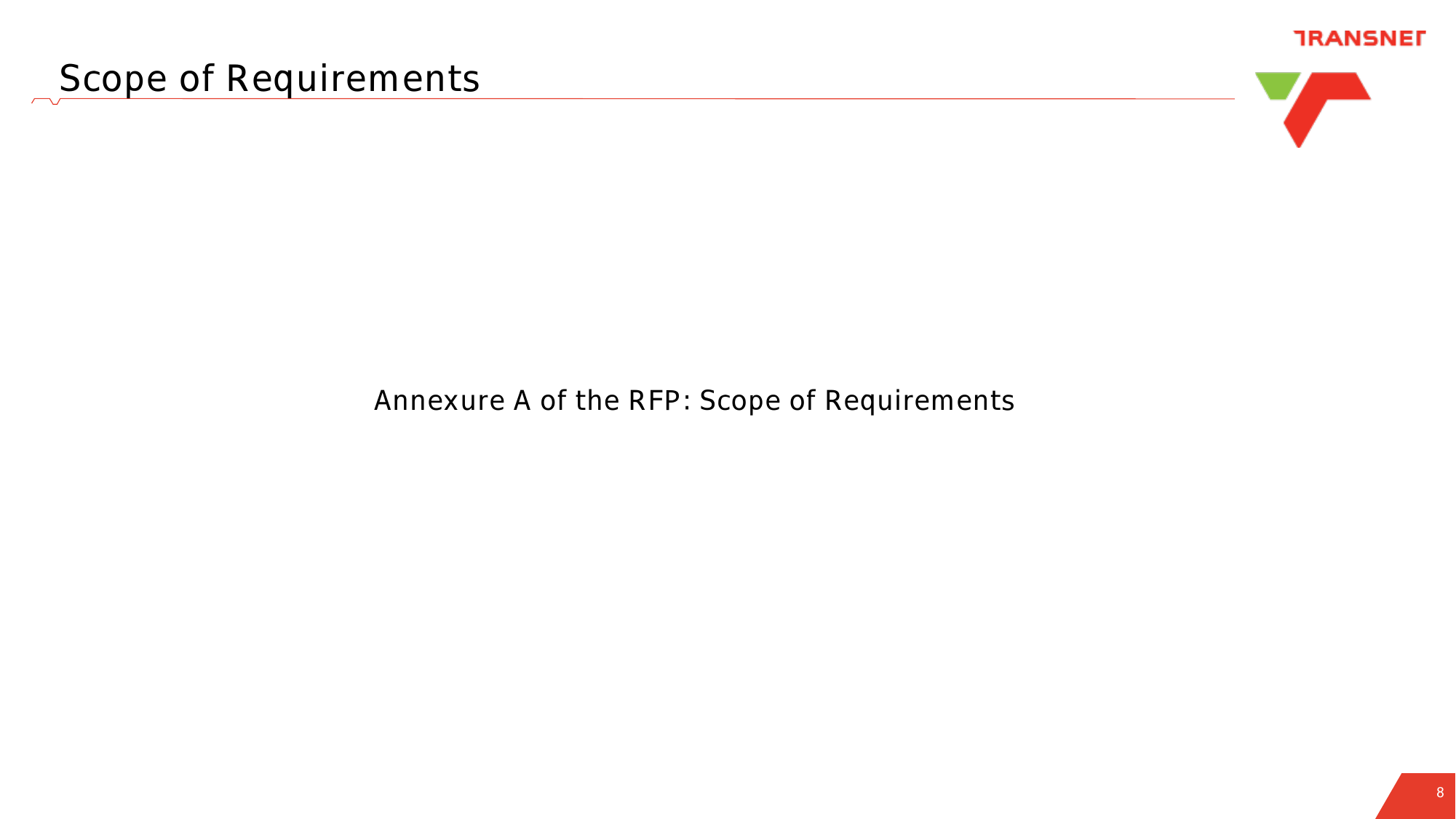

Scope of Requirements
Annexure A of the RFP: Scope of Requirements